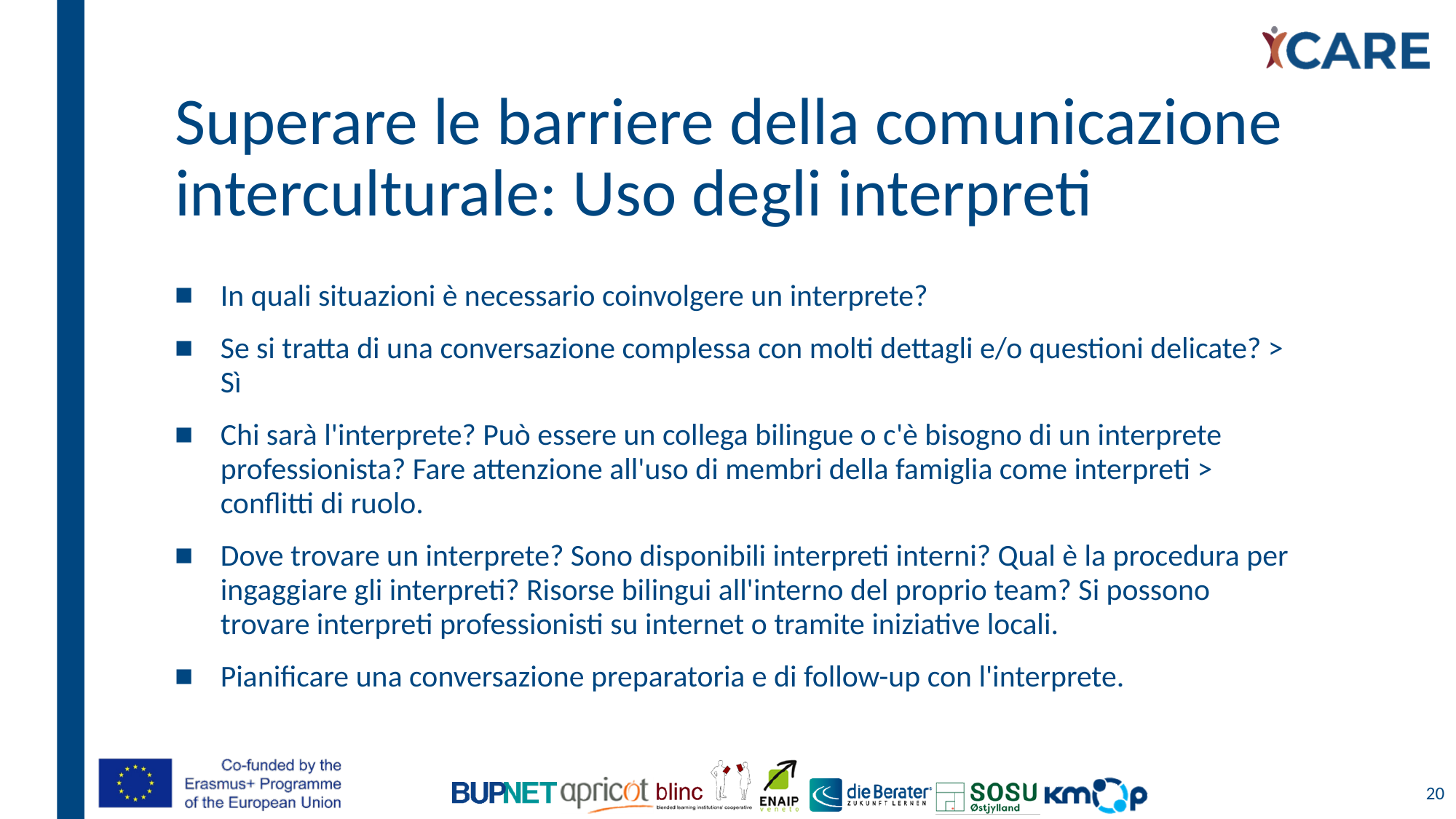

# Superare le barriere della comunicazione interculturale: Uso degli interpreti
In quali situazioni è necessario coinvolgere un interprete?
Se si tratta di una conversazione complessa con molti dettagli e/o questioni delicate? > Sì
Chi sarà l'interprete? Può essere un collega bilingue o c'è bisogno di un interprete professionista? Fare attenzione all'uso di membri della famiglia come interpreti > conflitti di ruolo.
Dove trovare un interprete? Sono disponibili interpreti interni? Qual è la procedura per ingaggiare gli interpreti? Risorse bilingui all'interno del proprio team? Si possono trovare interpreti professionisti su internet o tramite iniziative locali.
Pianificare una conversazione preparatoria e di follow-up con l'interprete.

20